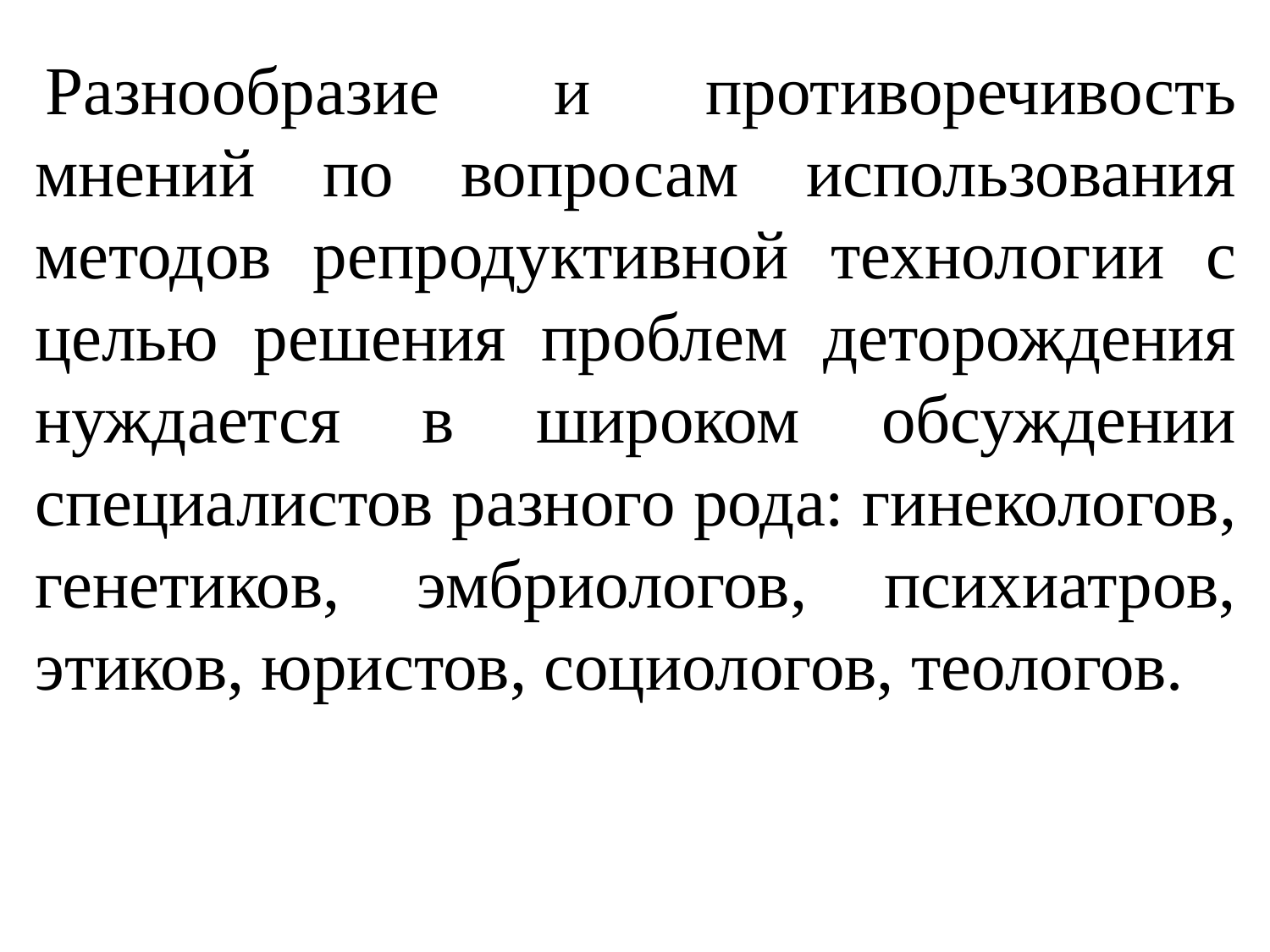

Разнообразие и противоречивость мнений по вопросам использования методов репродуктивной технологии с целью решения проблем деторождения нуждается в широком обсуждении специалистов разного рода: гинекологов, генетиков, эмбриологов, психиатров, этиков, юристов, социологов, теологов.